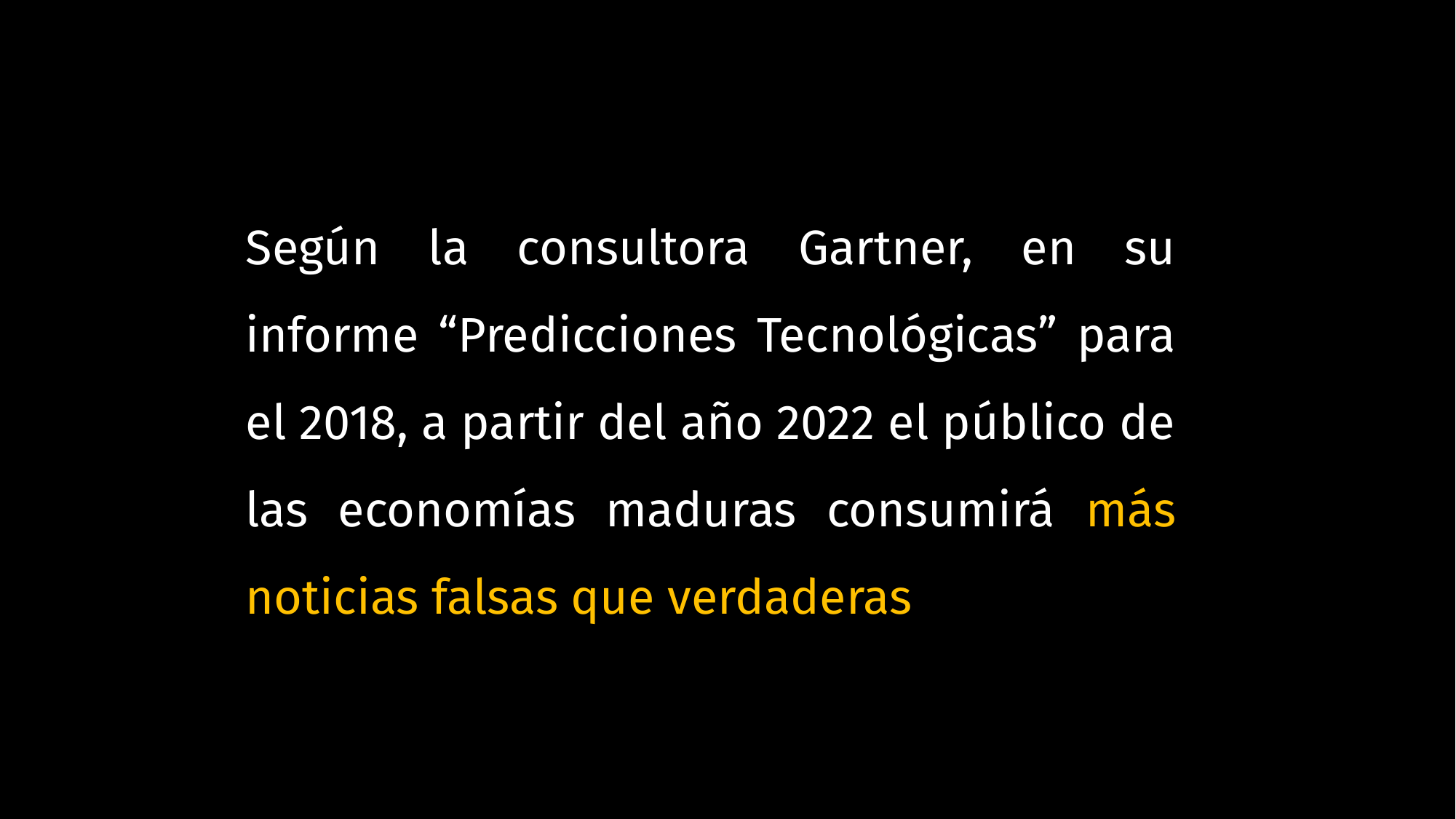

Según la consultora Gartner, en su informe “Predicciones Tecnológicas” para el 2018, a partir del año 2022 el público de las economías maduras consumirá más noticias falsas que verdaderas